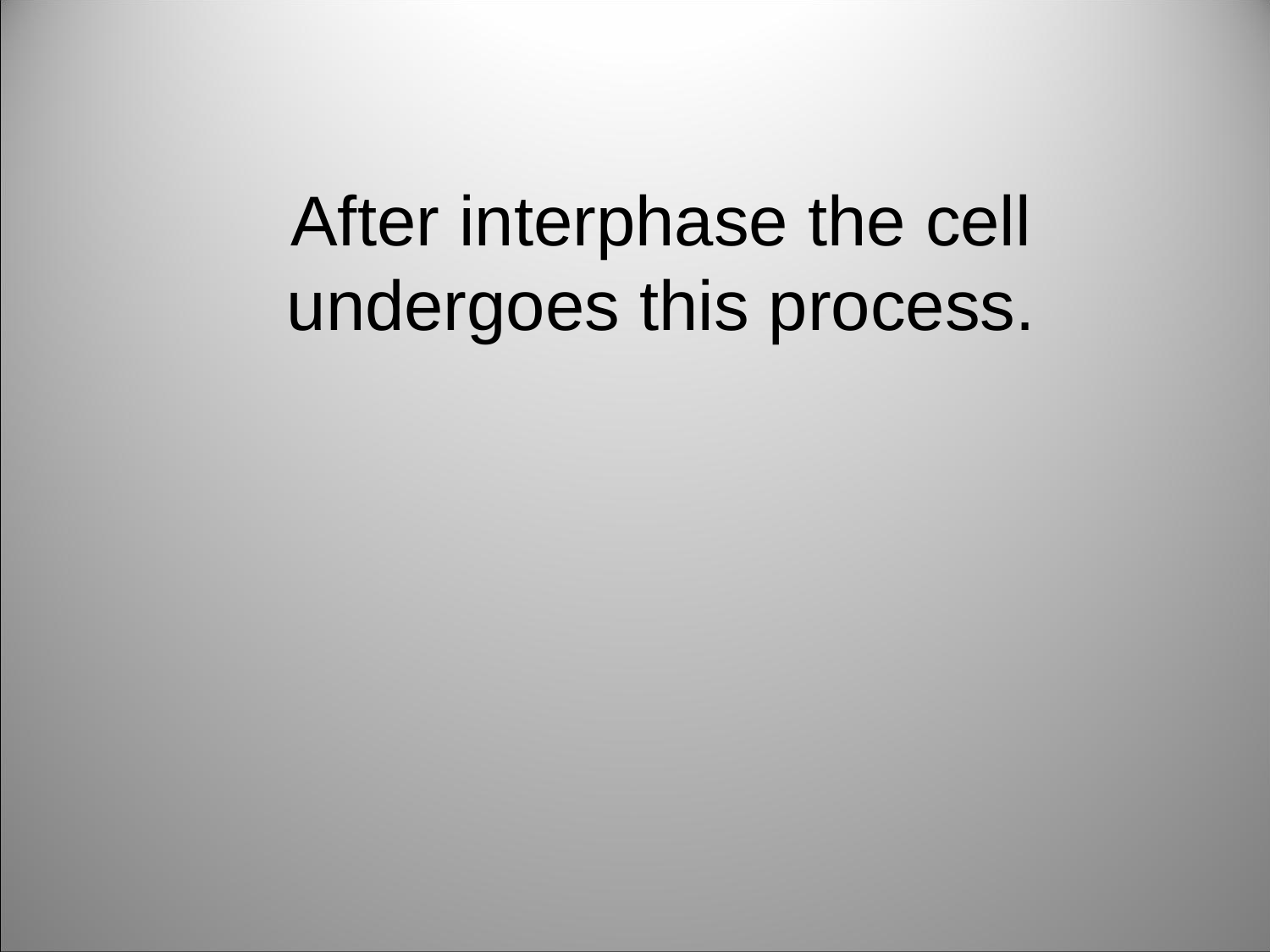

After interphase the cell undergoes this process.